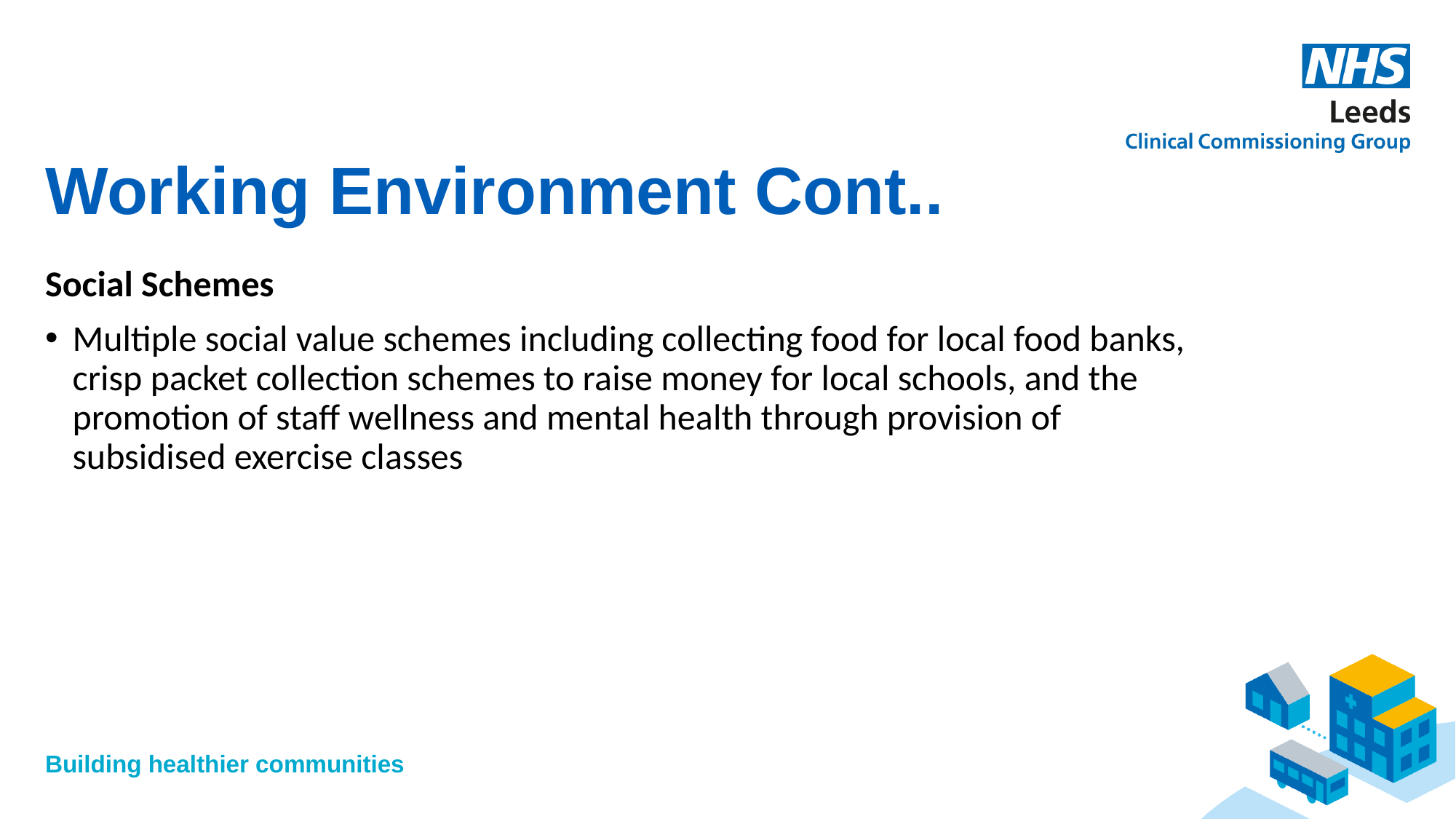

# Working Environment Cont..
Social Schemes
Multiple social value schemes including collecting food for local food banks, crisp packet collection schemes to raise money for local schools, and the promotion of staff wellness and mental health through provision of subsidised exercise classes